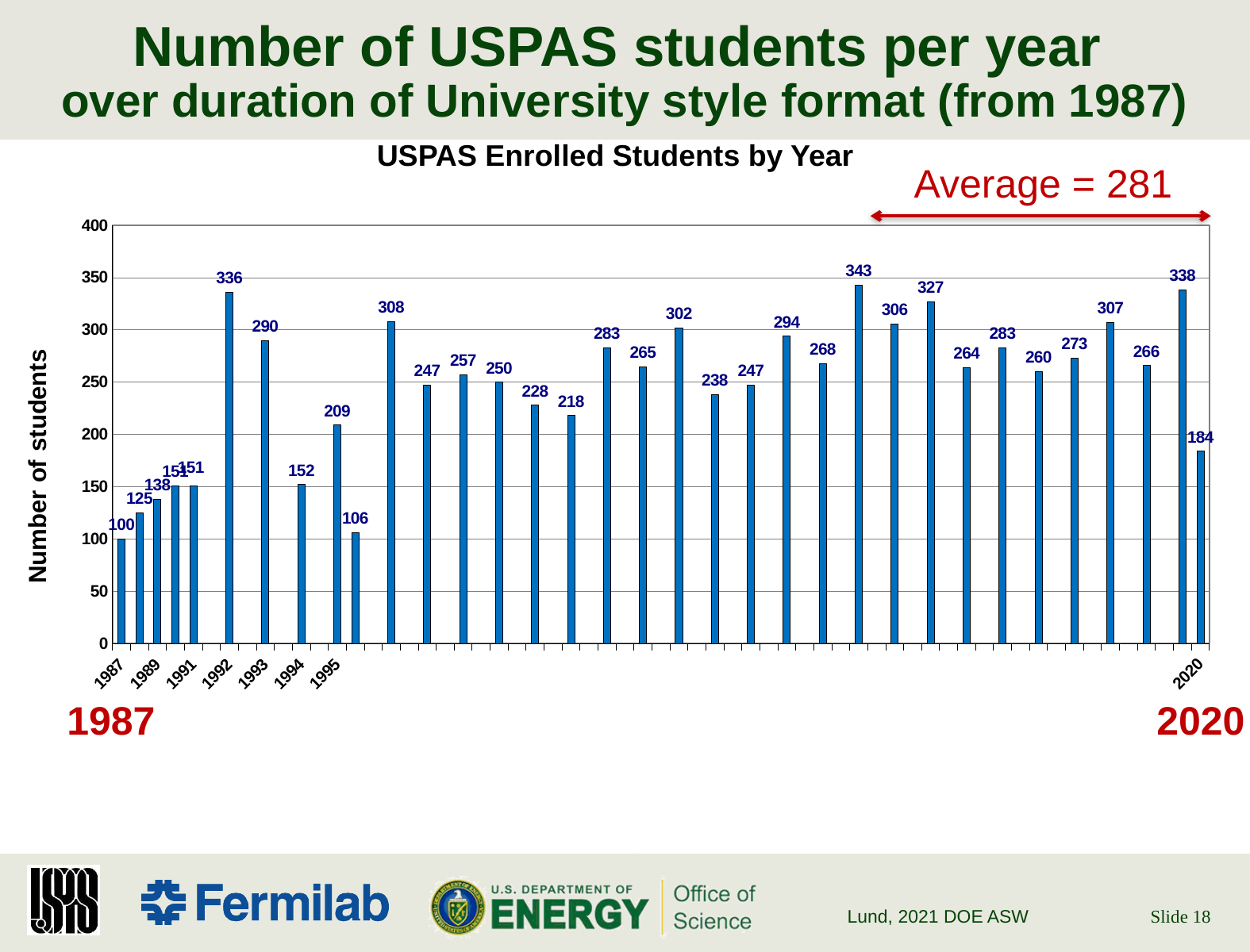

# Number of USPAS students per year over duration of University style format (from 1987)
USPAS Enrolled Students by Year
Average = 281

### Chart

| Category |  |
|---|---|
| 2020 | 184.0 |
| 2019 | 338.0 |
|  | None |
| 2018 | 266.0 |
|  | None |
| 2017 | 307.0 |
|  | None |
| 2016 | 273.0 |
|  | None |
| 2015 | 260.0 |
|  | None |
| 2014 | 283.0 |
|  | None |
| 2013 | 264.0 |
|  | None |
| 2012 | 327.0 |
|  | None |
| 2011 | 306.0 |
|  | None |
| 2010 | 343.0 |
|  | None |
| 2009 | 268.0 |
|  | None |
| 2008 | 294.0 |
|  | None |
| 2007 | 247.0 |
|  | None |
| 2006 | 238.0 |
|  | None |
| 2005 | 302.0 |
|  | None |
| 2004 | 265.0 |
|  | None |
| 2003 | 283.0 |
|  | None |
| 2002 | 218.0 |
|  | None |
| 2001 | 228.0 |
|  | None |
| 2000 | 250.0 |
|  | None |
| 1999 | 257.0 |
|  | None |
| 1998 | 247.0 |
|  | None |
| 1997 | 308.0 |
|  | None |
| 1996 | 106.0 |
| 1995 | 209.0 |
|  | None |
| 1994 | 152.0 |
|  | None |
| 1993 | 290.0 |
|  | None |
| 1992 | 336.0 |
|  | None |
| 1991 | 151.0 |
| 1990 | 151.0 |
| 1989 | 138.0 |
| 1988 | 125.0 |
| 1987 | 100.0 |
1987
2020
Lund, 2021 DOE ASW
 Slide 18